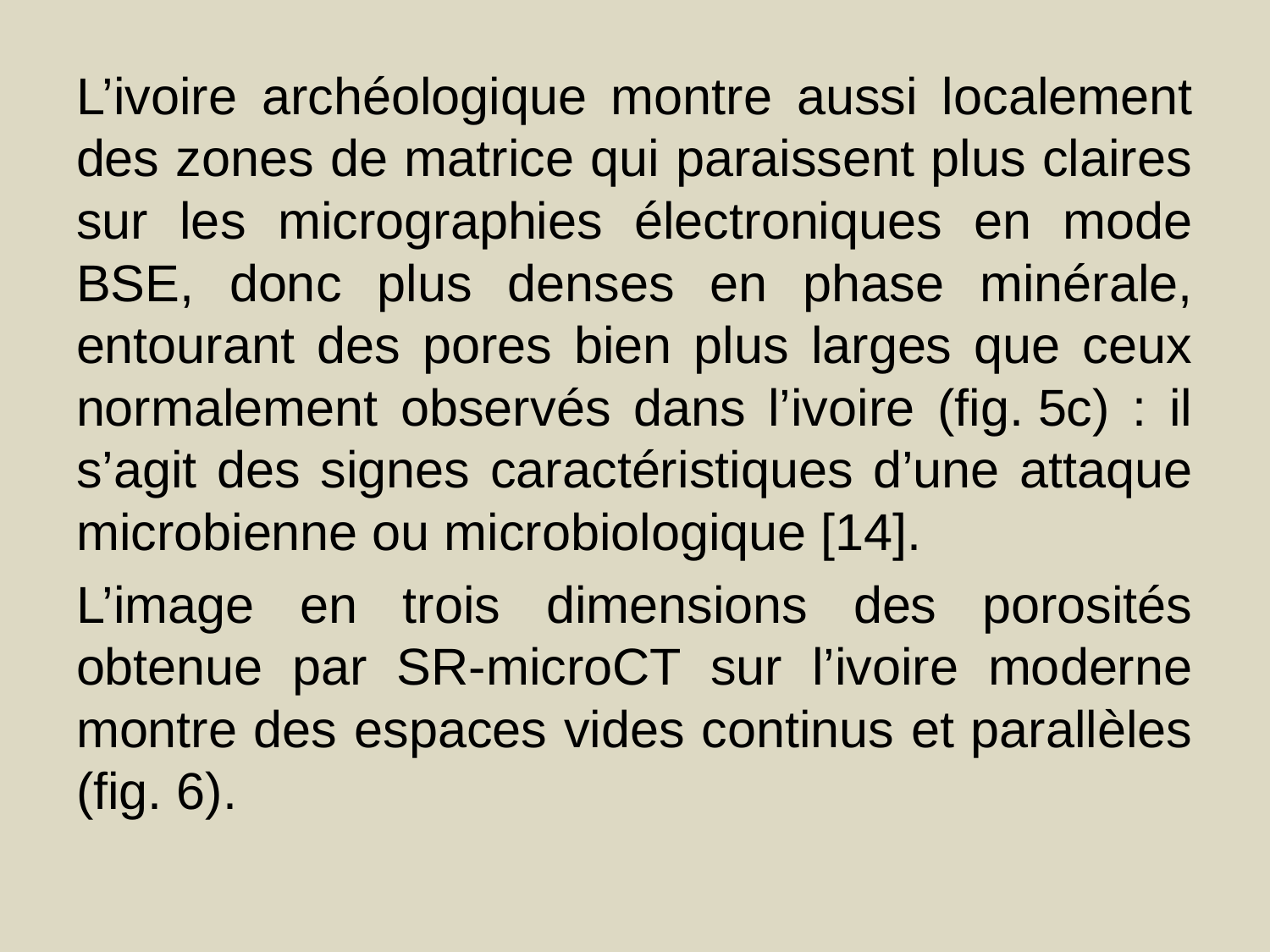

L’ivoire archéologique montre aussi localement des zones de matrice qui paraissent plus claires sur les micrographies électroniques en mode BSE, donc plus denses en phase minérale, entourant des pores bien plus larges que ceux normalement observés dans l’ivoire (fig. 5c) : il s’agit des signes caractéristiques d’une attaque microbienne ou microbiologique [14].
L’image en trois dimensions des porosités obtenue par SR-microCT sur l’ivoire moderne montre des espaces vides continus et parallèles (fig. 6).